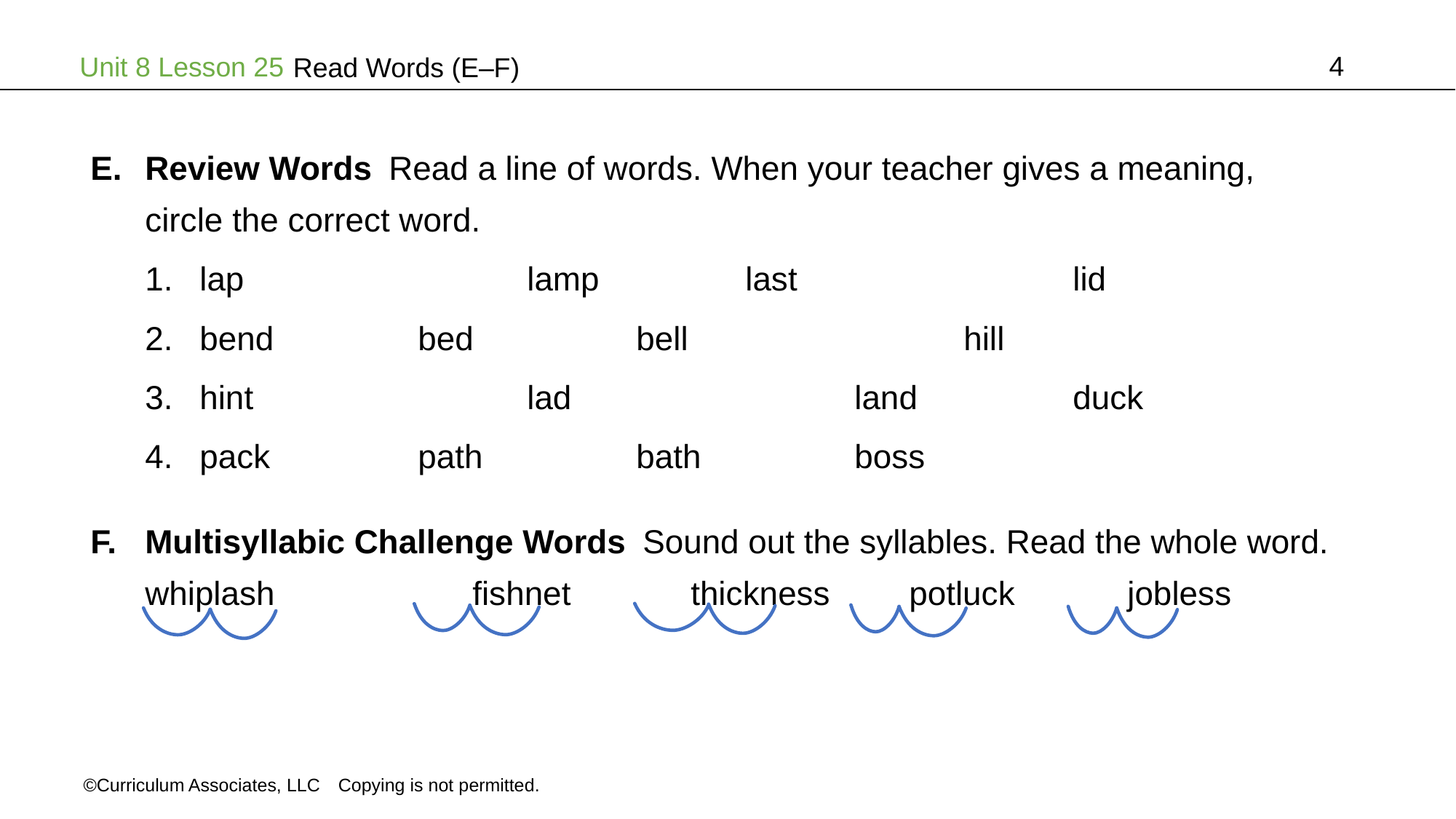

4
Read Words (E–F)

Review Words Read a line of words. When your teacher gives a meaning,
circle the correct word.
lap			lamp		last			lid
bend		bed		bell			hill
hint			lad			land		duck
pack		path		bath		boss
Multisyllabic Challenge Words Sound out the syllables. Read the whole word.
whiplash		fishnet		thickness	potluck		jobless